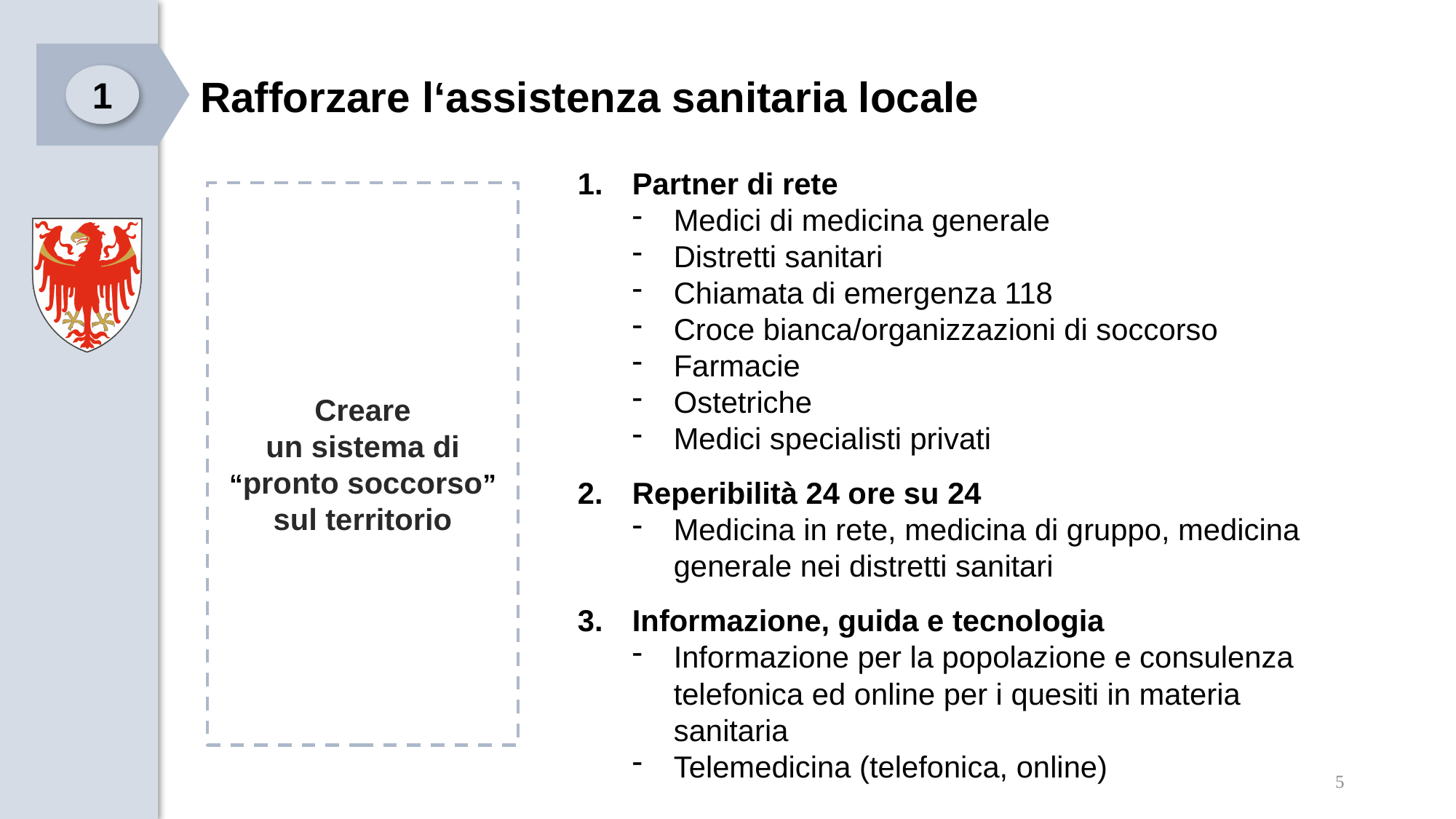

# Rafforzare l‘assistenza sanitaria locale

1
Partner di rete
Medici di medicina generale
Distretti sanitari
Chiamata di emergenza 118
Croce bianca/organizzazioni di soccorso
Farmacie
Ostetriche
Medici specialisti privati
Reperibilità 24 ore su 24
Medicina in rete, medicina di gruppo, medicina generale nei distretti sanitari

Informazione, guida e tecnologia
Informazione per la popolazione e consulenza telefonica ed online per i quesiti in materia sanitaria
Telemedicina (telefonica, online)
Creare
un sistema di “pronto soccorso”
sul territorio
5